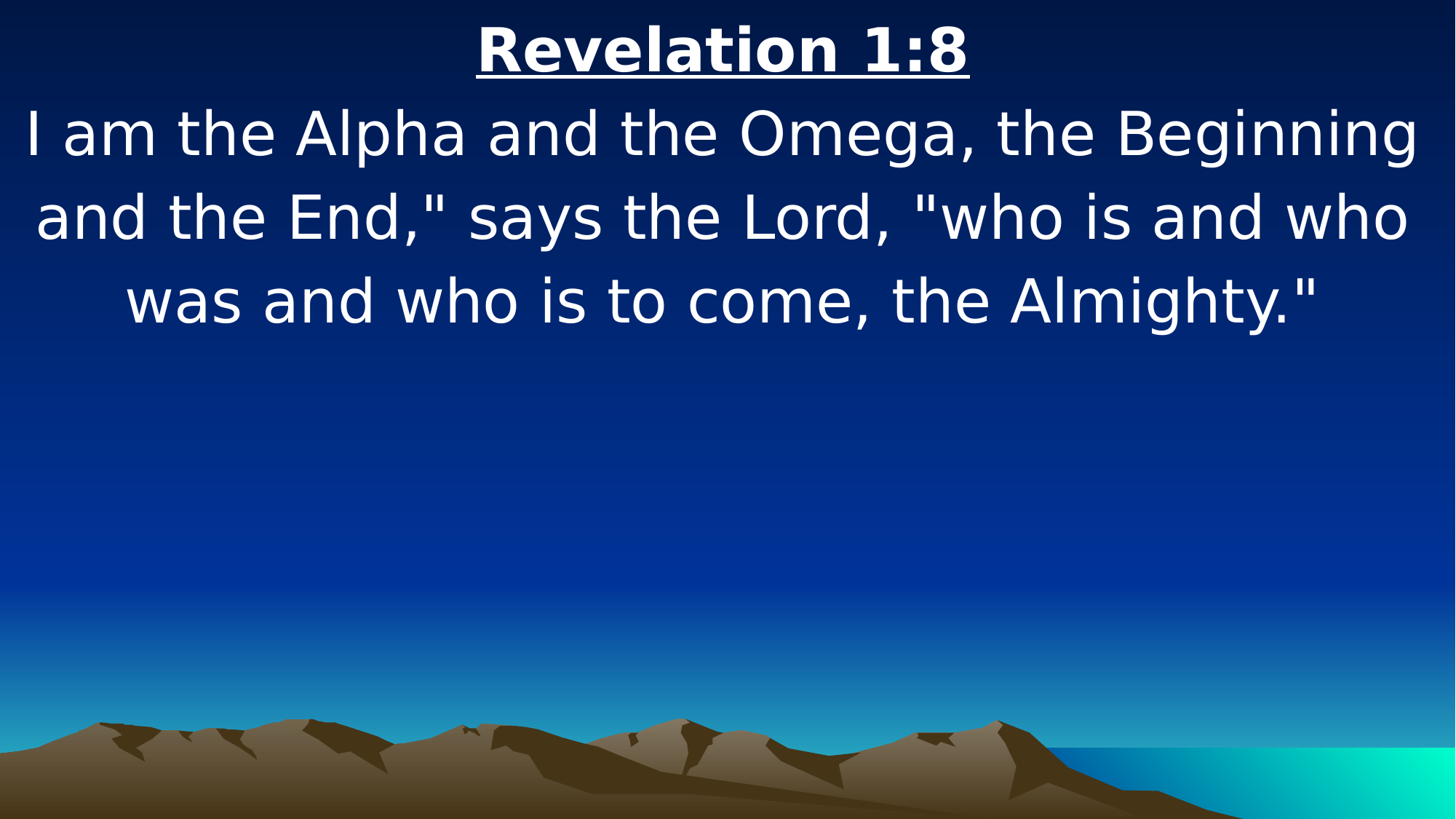

Revelation 1:8
I am the Alpha and the Omega, the Beginning and the End," says the Lord, "who is and who was and who is to come, the Almighty."